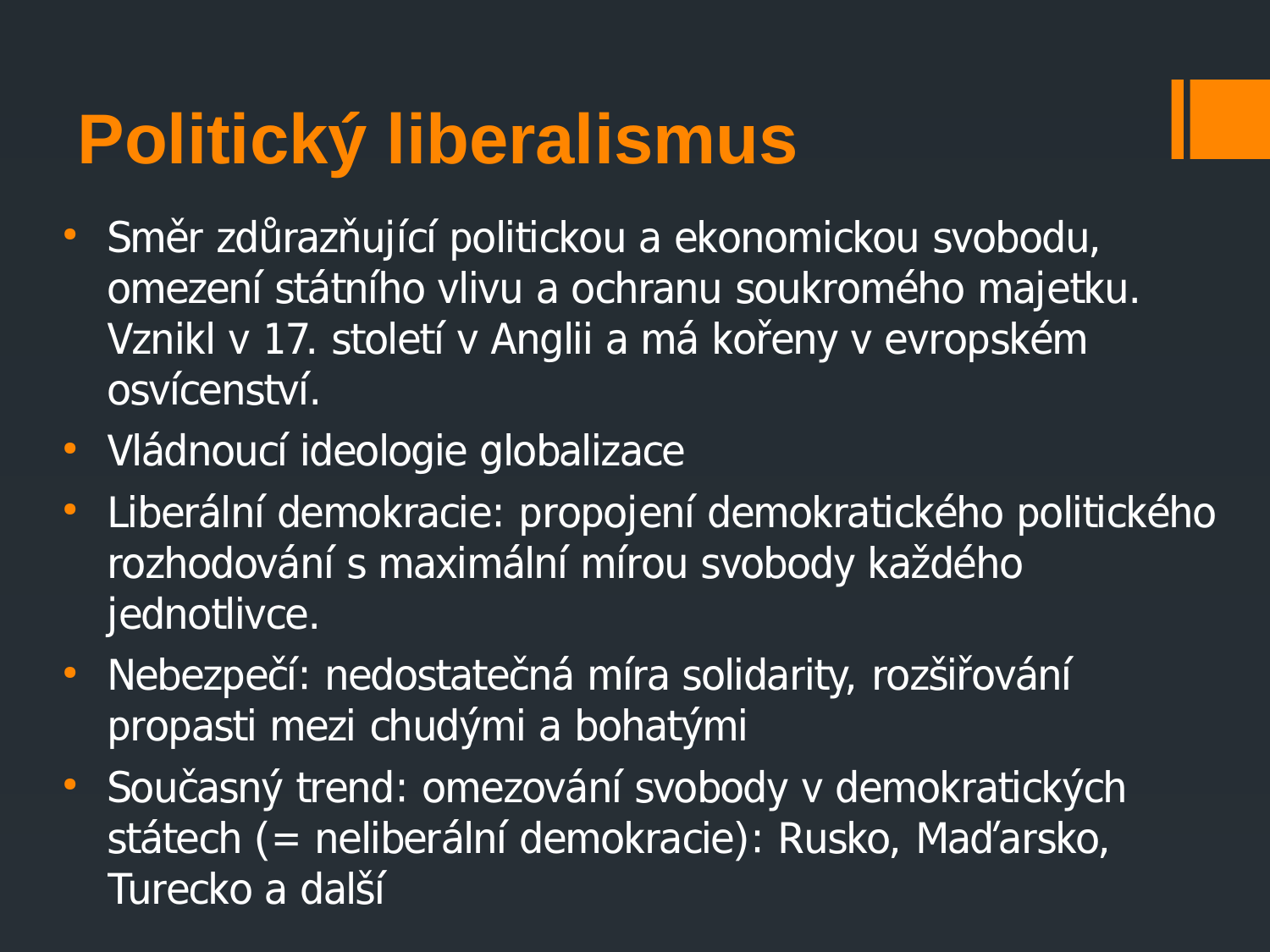

Politický liberalismus
Směr zdůrazňující politickou a ekonomickou svobodu, omezení státního vlivu a ochranu soukromého majetku. Vznikl v 17. století v Anglii a má kořeny v evropském osvícenství.
Vládnoucí ideologie globalizace
Liberální demokracie: propojení demokratického politického rozhodování s maximální mírou svobody každého jednotlivce.
Nebezpečí: nedostatečná míra solidarity, rozšiřování propasti mezi chudými a bohatými
Současný trend: omezování svobody v demokratických státech (= neliberální demokracie): Rusko, Maďarsko, Turecko a další